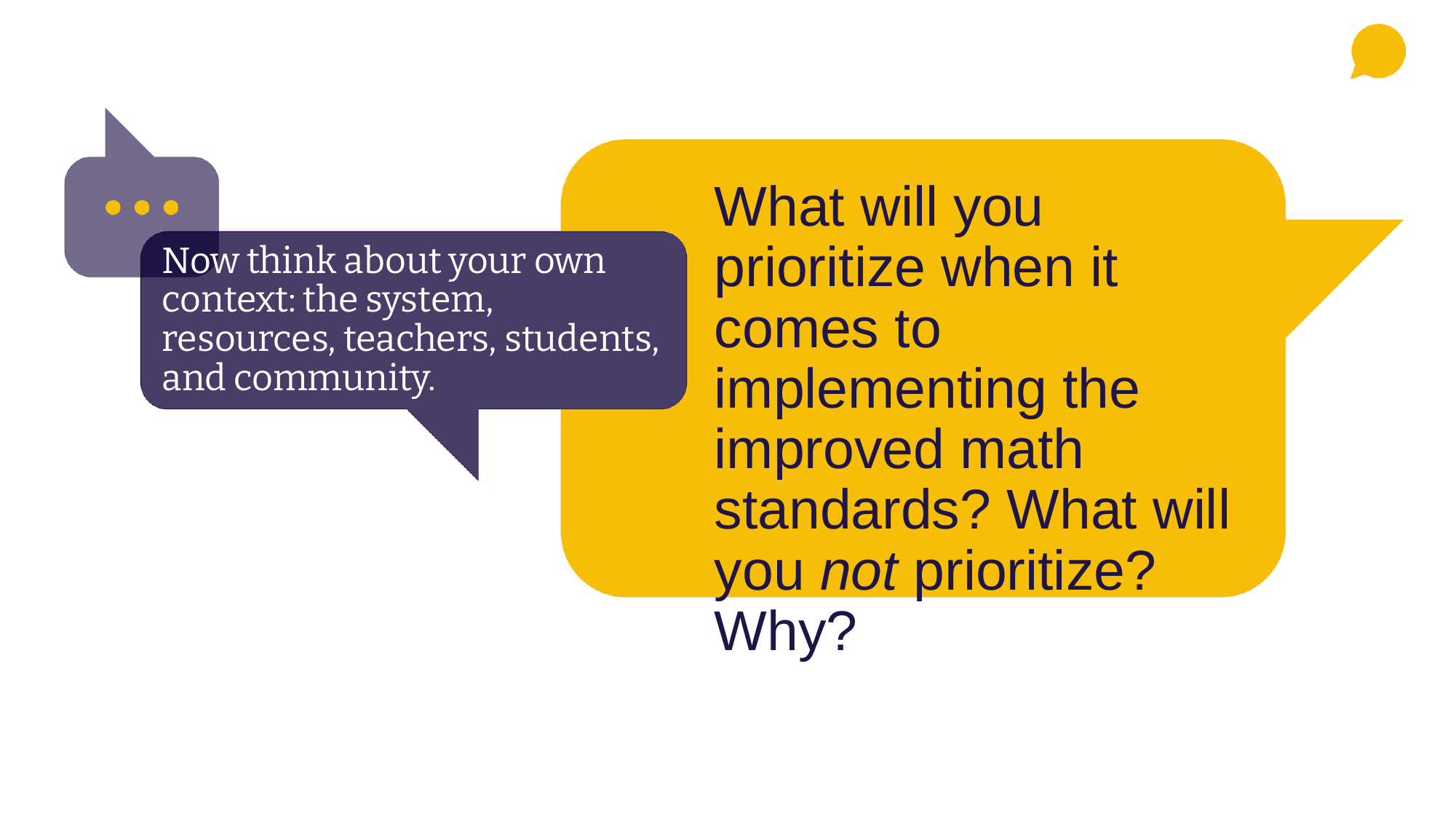

# What will you prioritize when it comes to implementing the improved math standards? What will you not prioritize? Why?
Now think about your own context: the system, resources, teachers, students, and community.